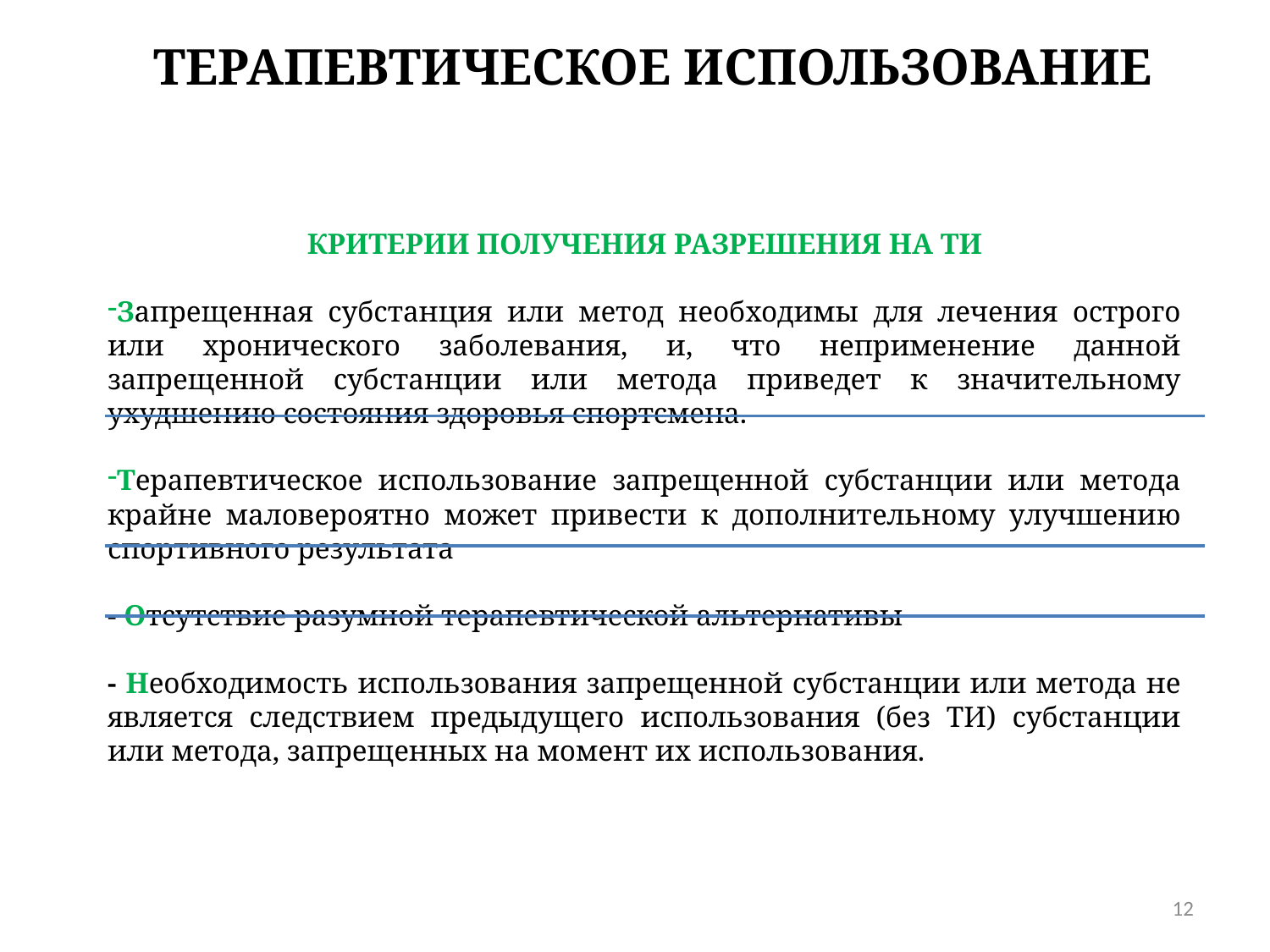

# ТЕРАПЕВТИЧЕСКОЕ ИСПОЛЬЗОВАНИЕ

КРИТЕРИИ ПОЛУЧЕНИЯ РАЗРЕШЕНИЯ НА ТИ

Запрещенная субстанция или метод необходимы для лечения острого или хронического заболевания, и, что неприменение данной запрещенной субстанции или метода приведет к значительному ухудшению состояния здоровья спортсмена.

Терапевтическое использование запрещенной субстанции или метода крайне маловероятно может привести к дополнительному улучшению спортивного результата

- Отсутствие разумной терапевтической альтернативы

- Необходимость использования запрещенной субстанции или метода не является следствием предыдущего использования (без ТИ) субстанции или метода, запрещенных на момент их использования.

12